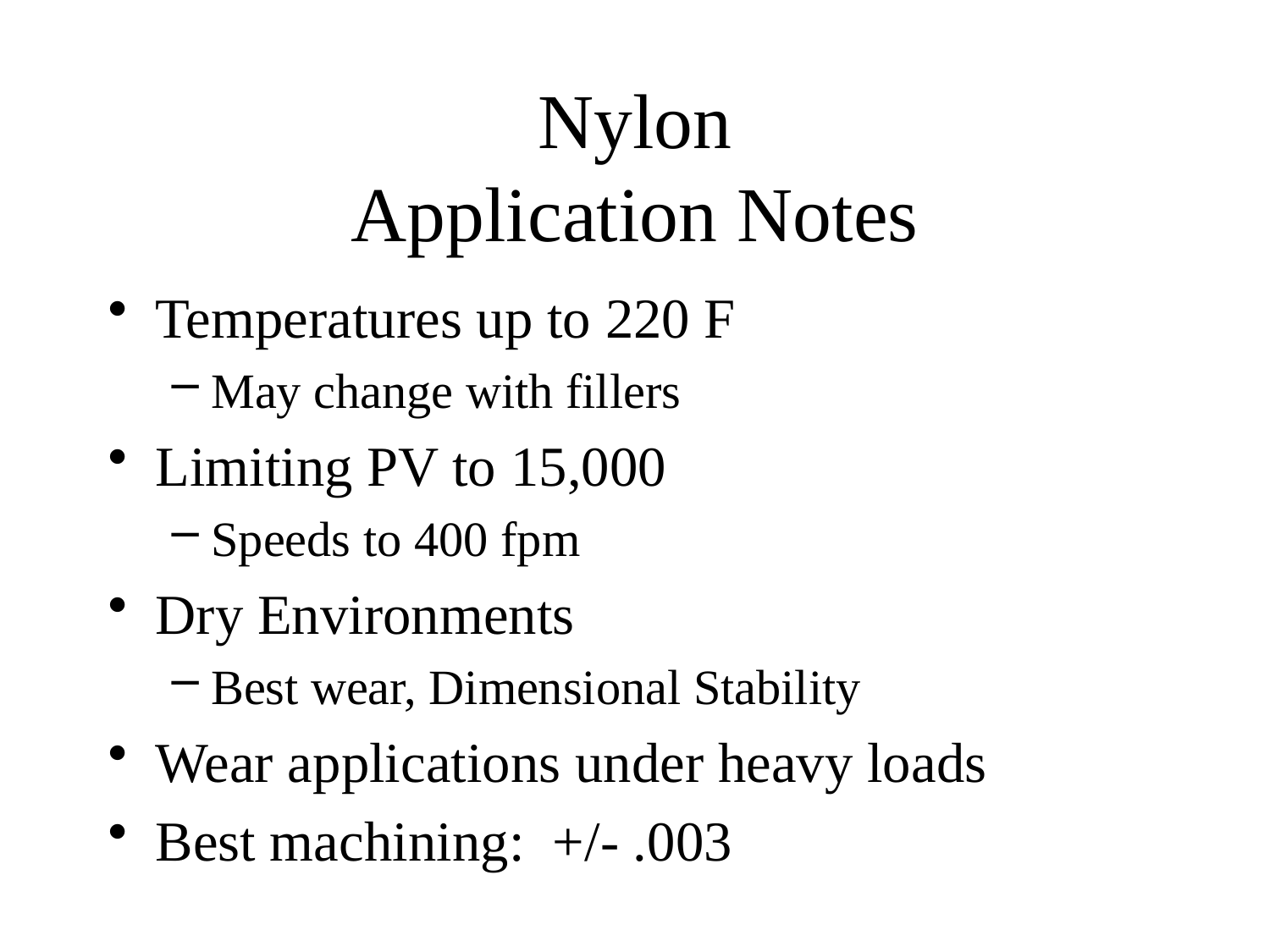

# Nylon Application Notes
Temperatures up to 220 F
May change with fillers
Limiting PV to 15,000
Speeds to 400 fpm
Dry Environments
Best wear, Dimensional Stability
Wear applications under heavy loads
Best machining:  +/- .003